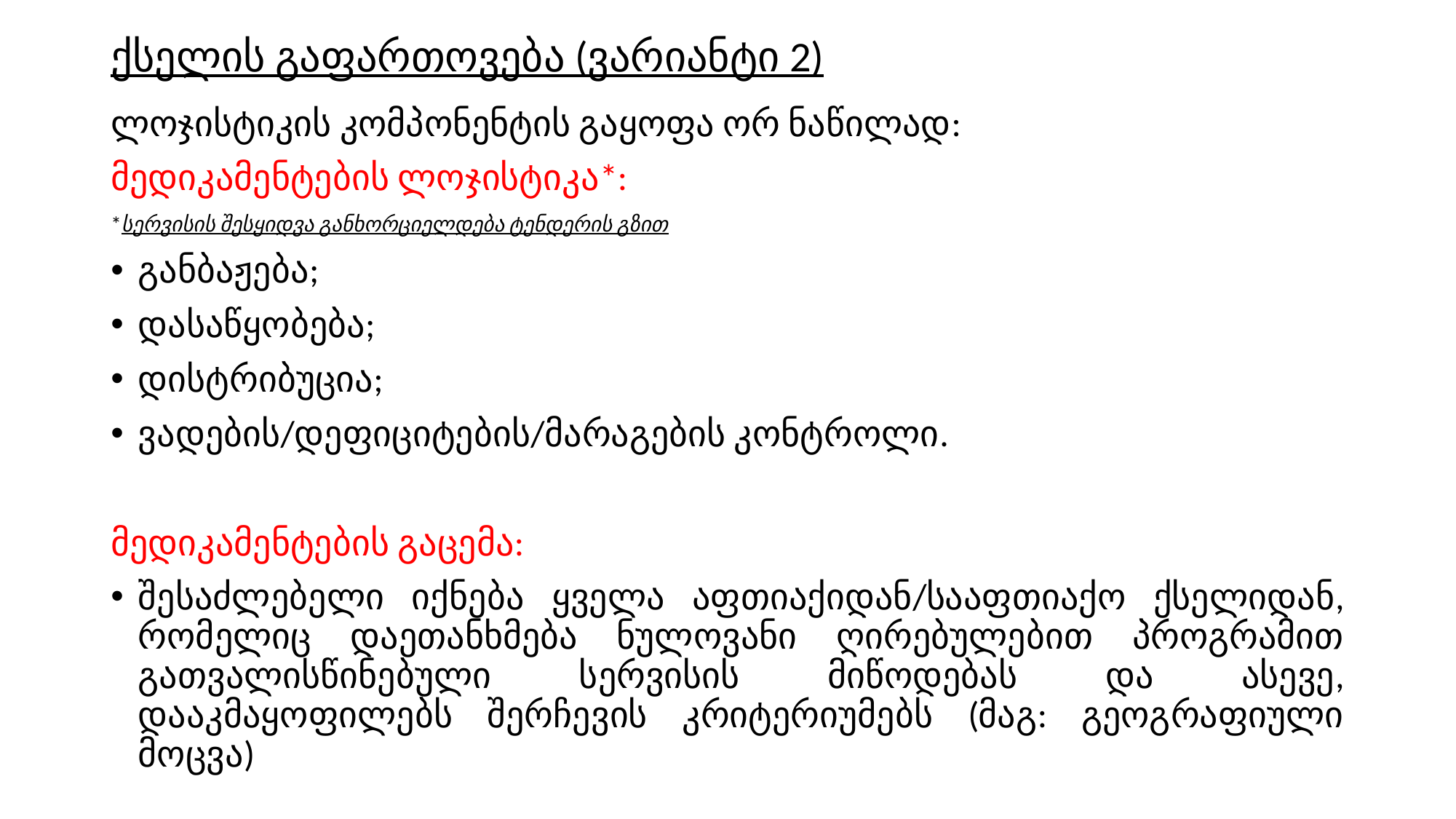

# ქსელის გაფართოვება (ვარიანტი 2)
ლოჯისტიკის კომპონენტის გაყოფა ორ ნაწილად:
მედიკამენტების ლოჯისტიკა*:
*სერვისის შესყიდვა განხორციელდება ტენდერის გზით
განბაჟება;
დასაწყობება;
დისტრიბუცია;
ვადების/დეფიციტების/მარაგების კონტროლი.

მედიკამენტების გაცემა:
შესაძლებელი იქნება ყველა აფთიაქიდან/სააფთიაქო ქსელიდან, რომელიც დაეთანხმება ნულოვანი ღირებულებით პროგრამით გათვალისწინებული სერვისის მიწოდებას და ასევე, დააკმაყოფილებს შერჩევის კრიტერიუმებს (მაგ: გეოგრაფიული მოცვა)